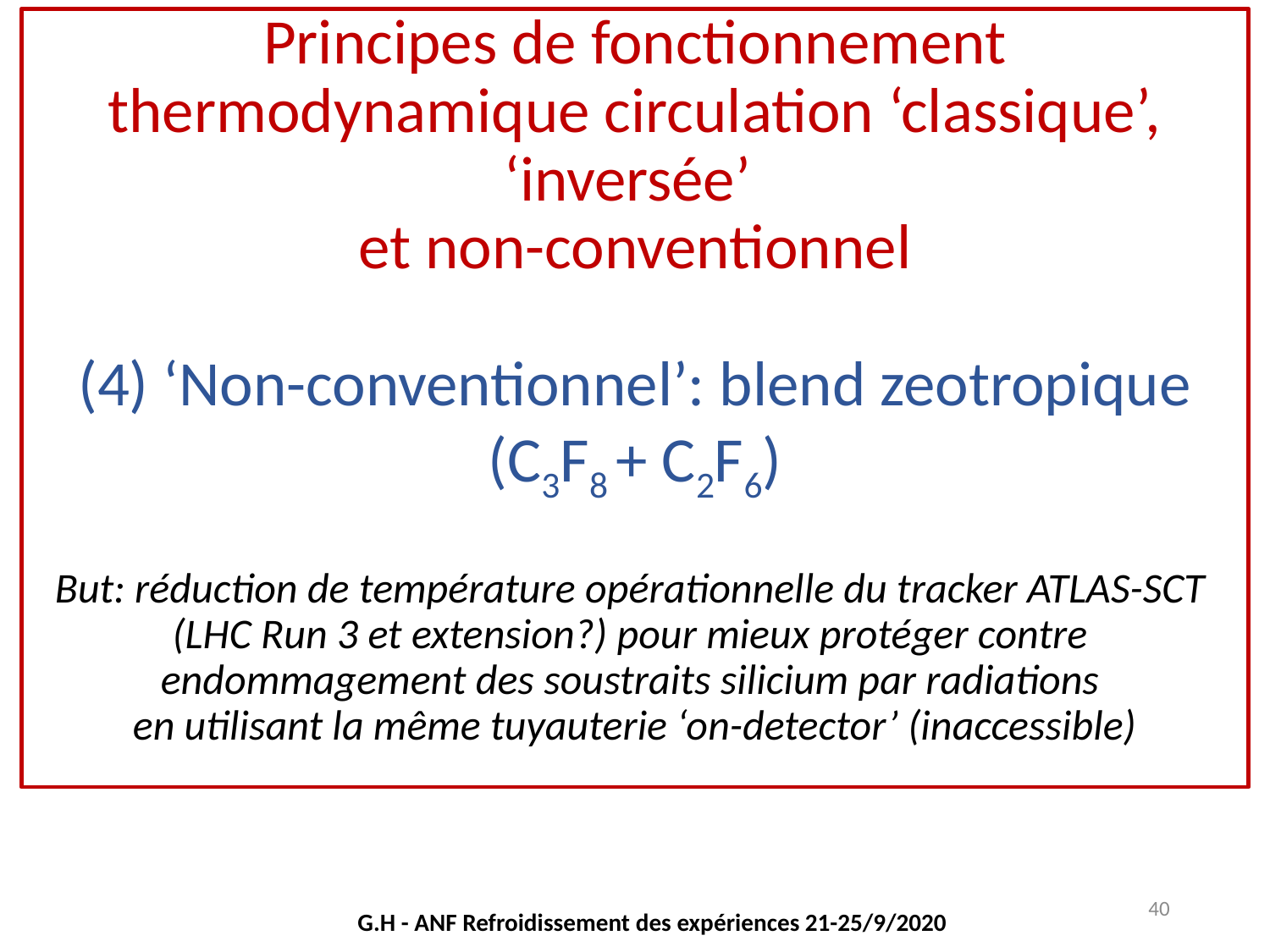

# Principes de fonctionnement thermodynamique circulation ‘classique’, ‘inversée’ et non-conventionnel (4) ‘Non-conventionnel’: blend zeotropique (C3F8 + C2F6) But: réduction de température opérationnelle du tracker ATLAS-SCT (LHC Run 3 et extension?) pour mieux protéger contre endommagement des soustraits silicium par radiations en utilisant la même tuyauterie ‘on-detector’ (inaccessible)
40
G.H - ANF Refroidissement des expériences 21-25/9/2020